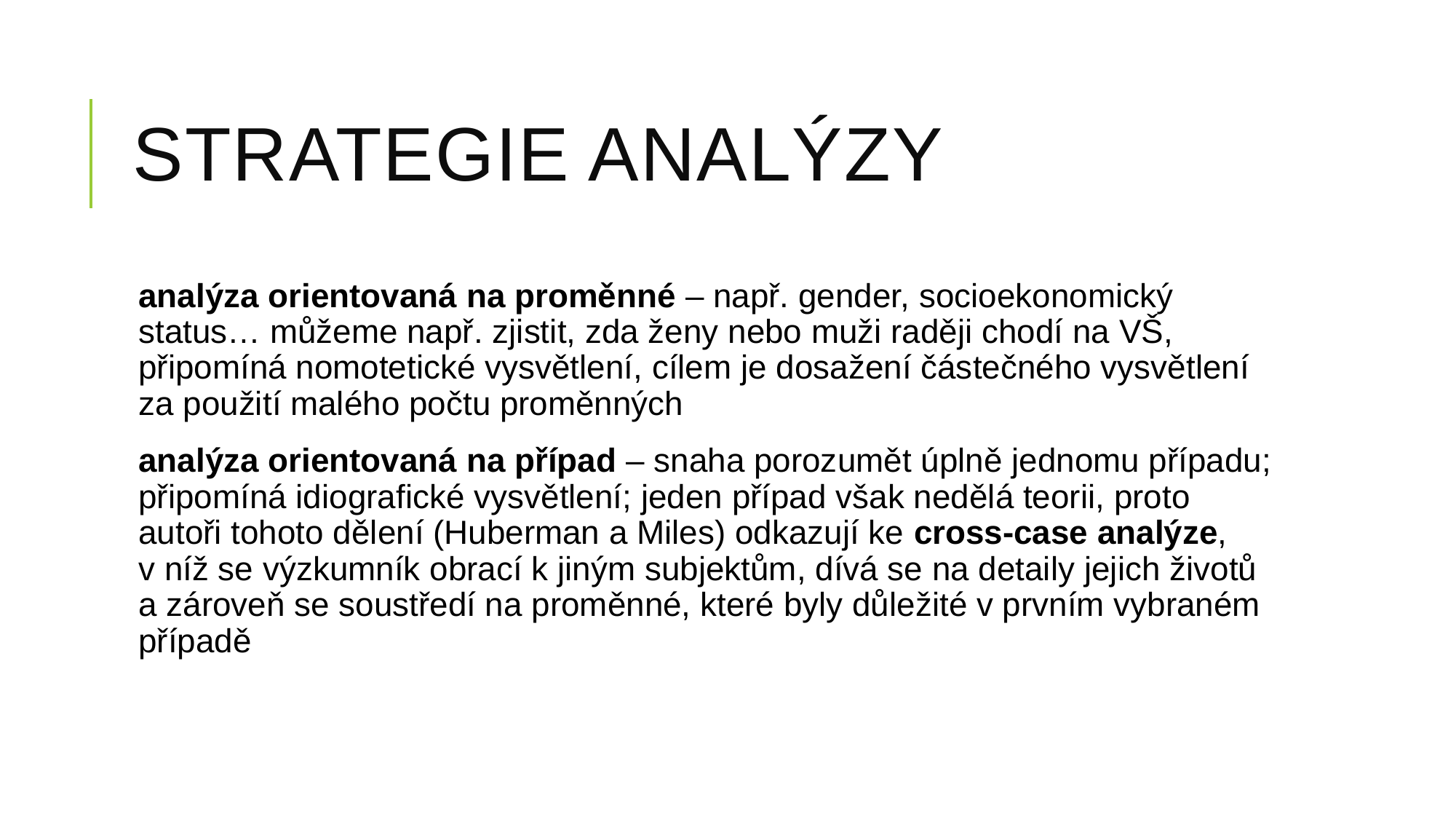

# Strategie analýzy
analýza orientovaná na proměnné – např. gender, socioekonomický status… můžeme např. zjistit, zda ženy nebo muži raději chodí na VŠ, připomíná nomotetické vysvětlení, cílem je dosažení částečného vysvětlení za použití malého počtu proměnných
analýza orientovaná na případ – snaha porozumět úplně jednomu případu; připomíná idiografické vysvětlení; jeden případ však nedělá teorii, proto autoři tohoto dělení (Huberman a Miles) odkazují ke cross-case analýze, v níž se výzkumník obrací k jiným subjektům, dívá se na detaily jejich životů a zároveň se soustředí na proměnné, které byly důležité v prvním vybraném případě